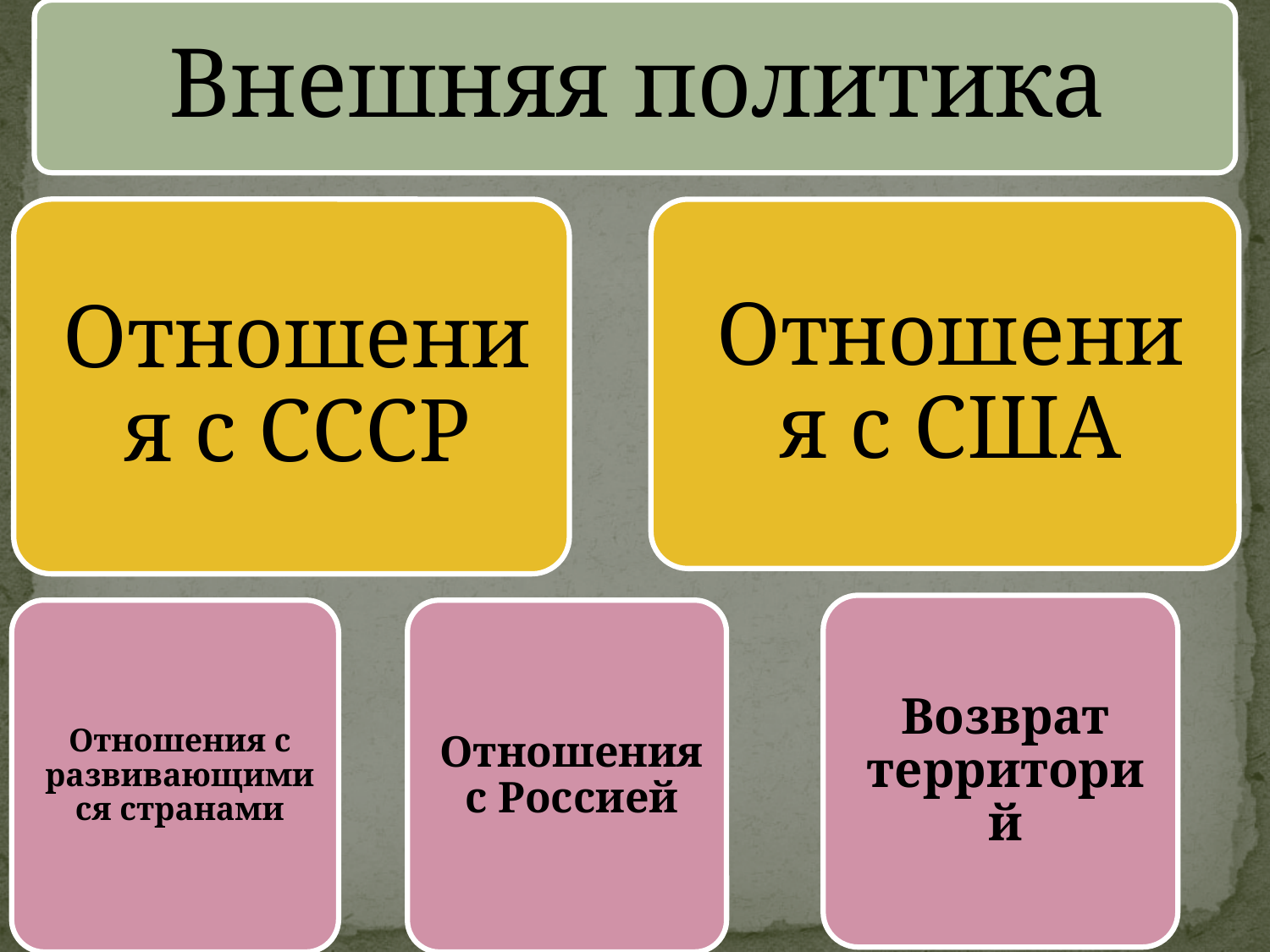

Внешняя политика
Отношения с СССР
Отношения с развивающимися странами
Отношения с Россией
Отношения с США
Возврат территорий